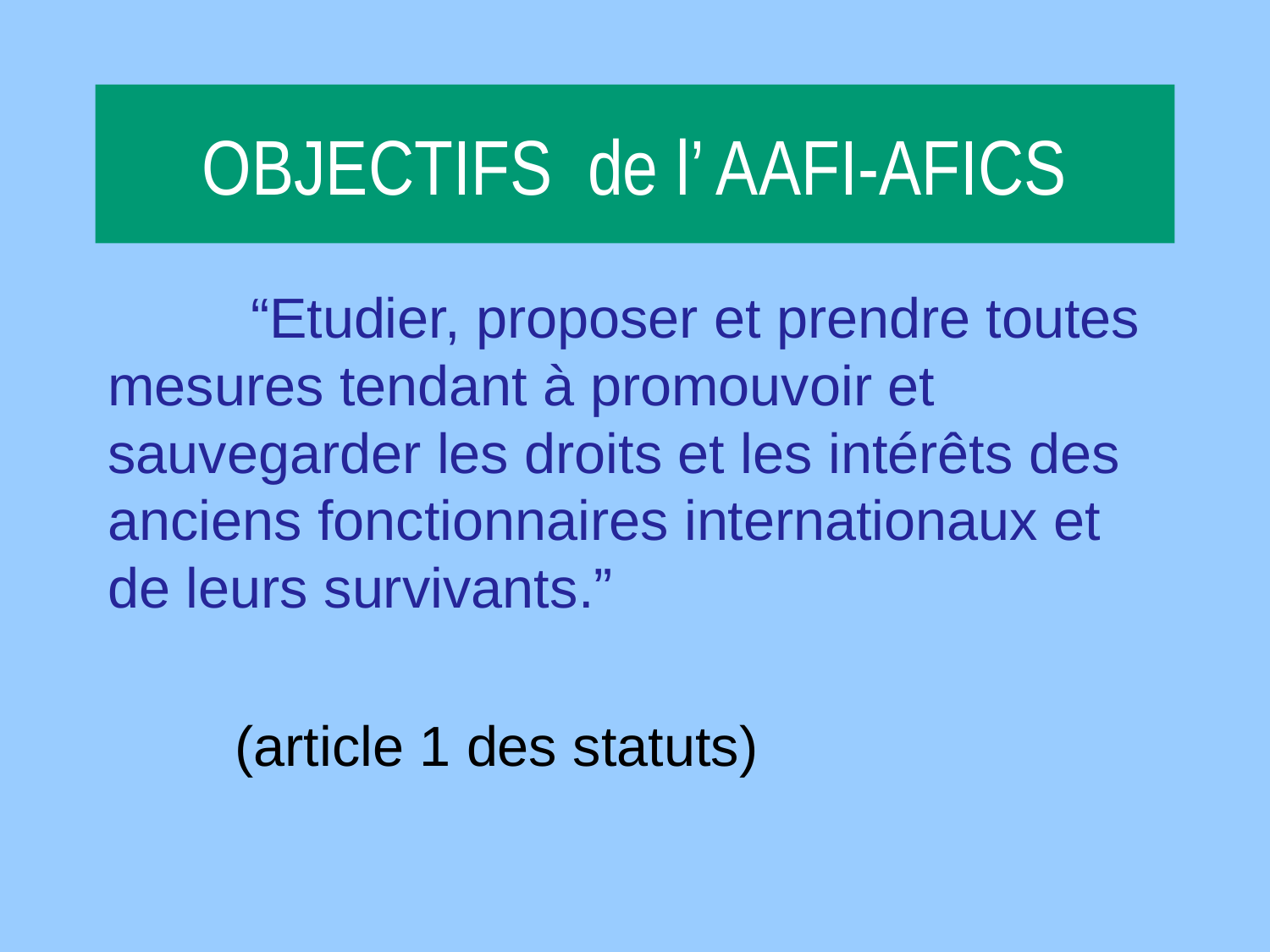

# OBJECTIFS  de l’ AAFI-AFICS
	 “Etudier, proposer et prendre toutes mesures tendant à promouvoir et sauvegarder les droits et les intérêts des anciens fonctionnaires internationaux et de leurs survivants.”

	(article 1 des statuts)